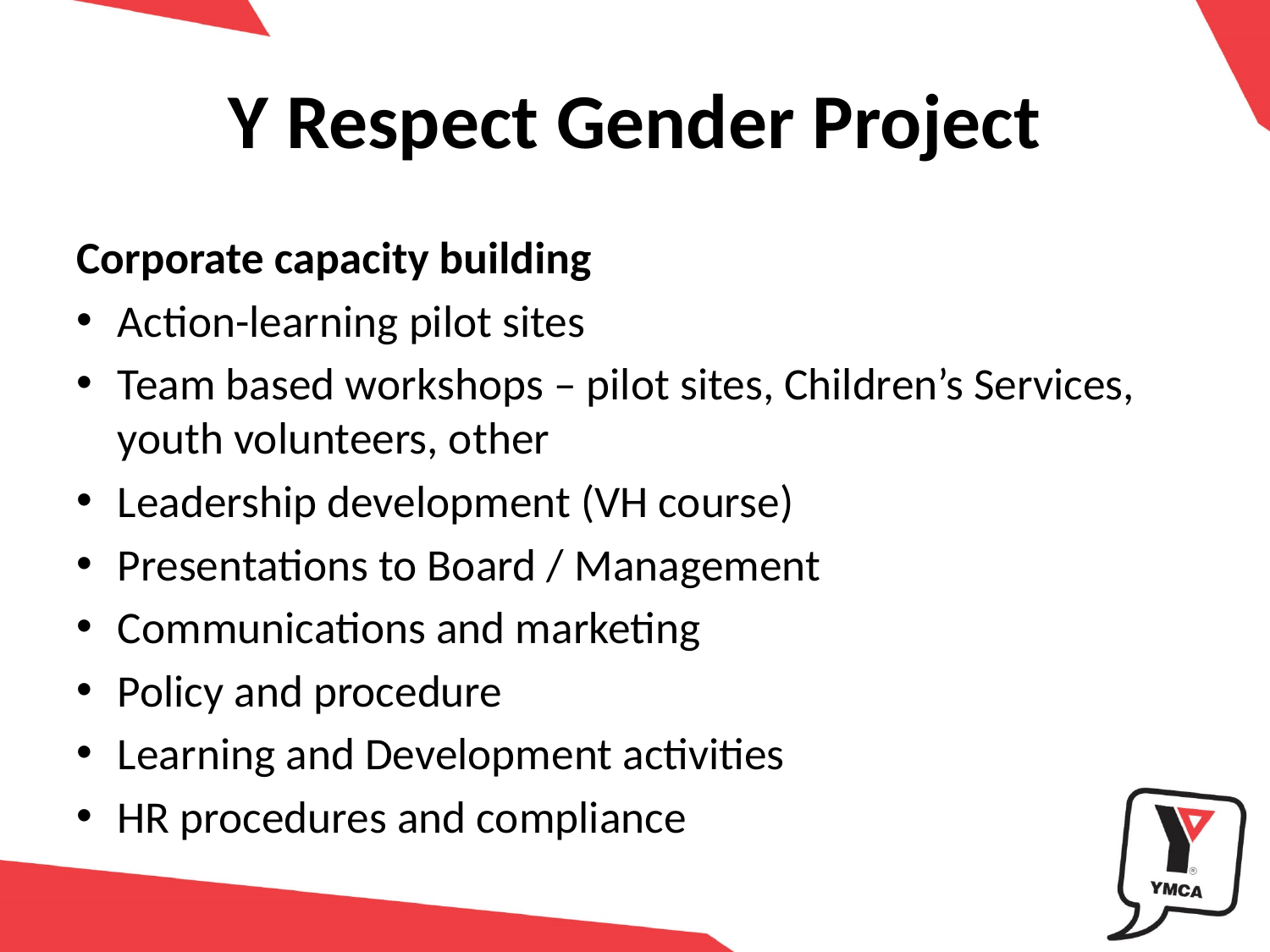

# Y Respect Gender Project
Corporate capacity building
Action-learning pilot sites
Team based workshops – pilot sites, Children’s Services, youth volunteers, other
Leadership development (VH course)
Presentations to Board / Management
Communications and marketing
Policy and procedure
Learning and Development activities
HR procedures and compliance